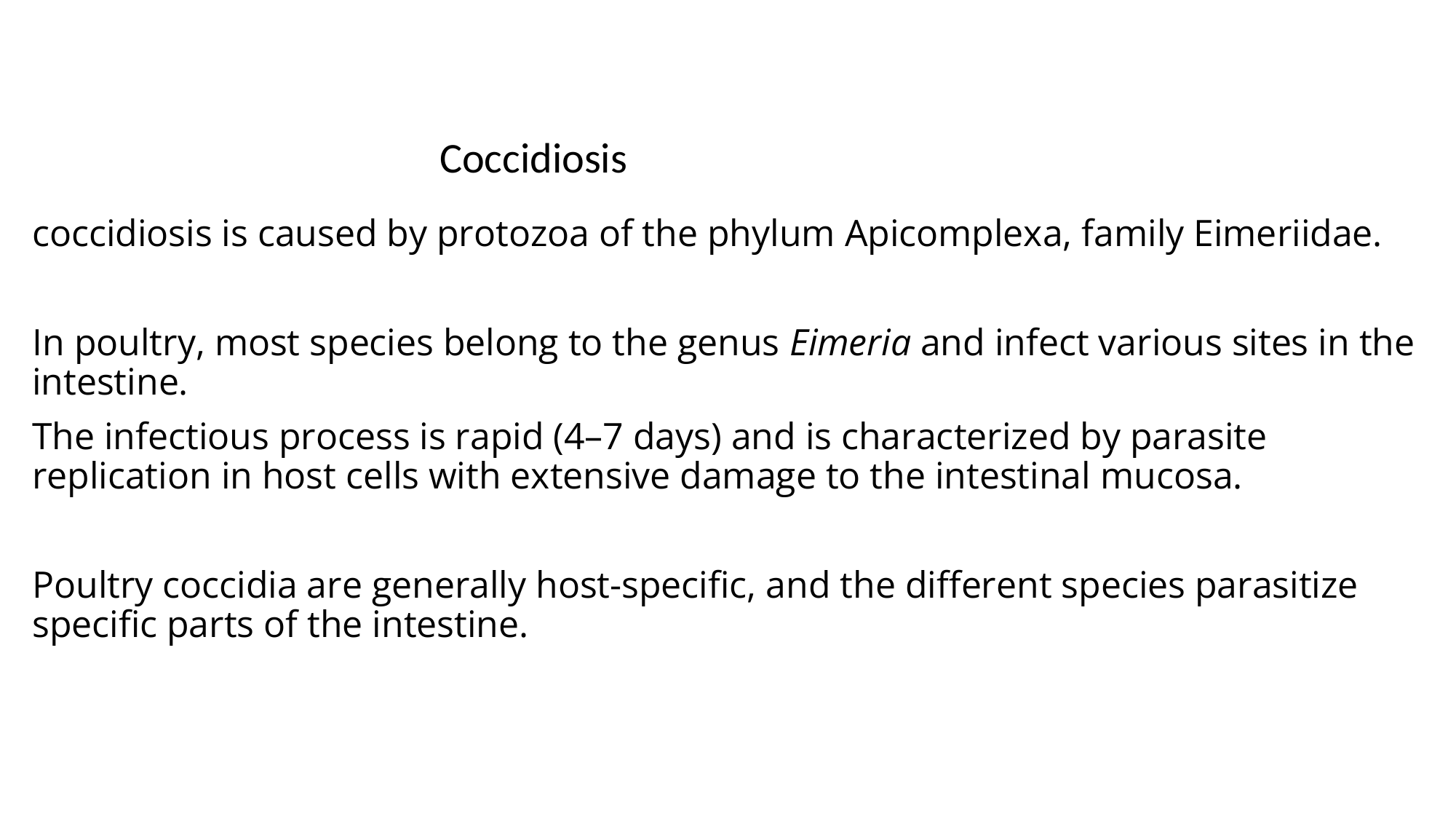

# Coccidiosis
coccidiosis is caused by protozoa of the phylum Apicomplexa, family Eimeriidae.

In poultry, most species belong to the genus Eimeria and infect various sites in the intestine.
The infectious process is rapid (4–7 days) and is characterized by parasite replication in host cells with extensive damage to the intestinal mucosa.

Poultry coccidia are generally host-specific, and the different species parasitize specific parts of the intestine.